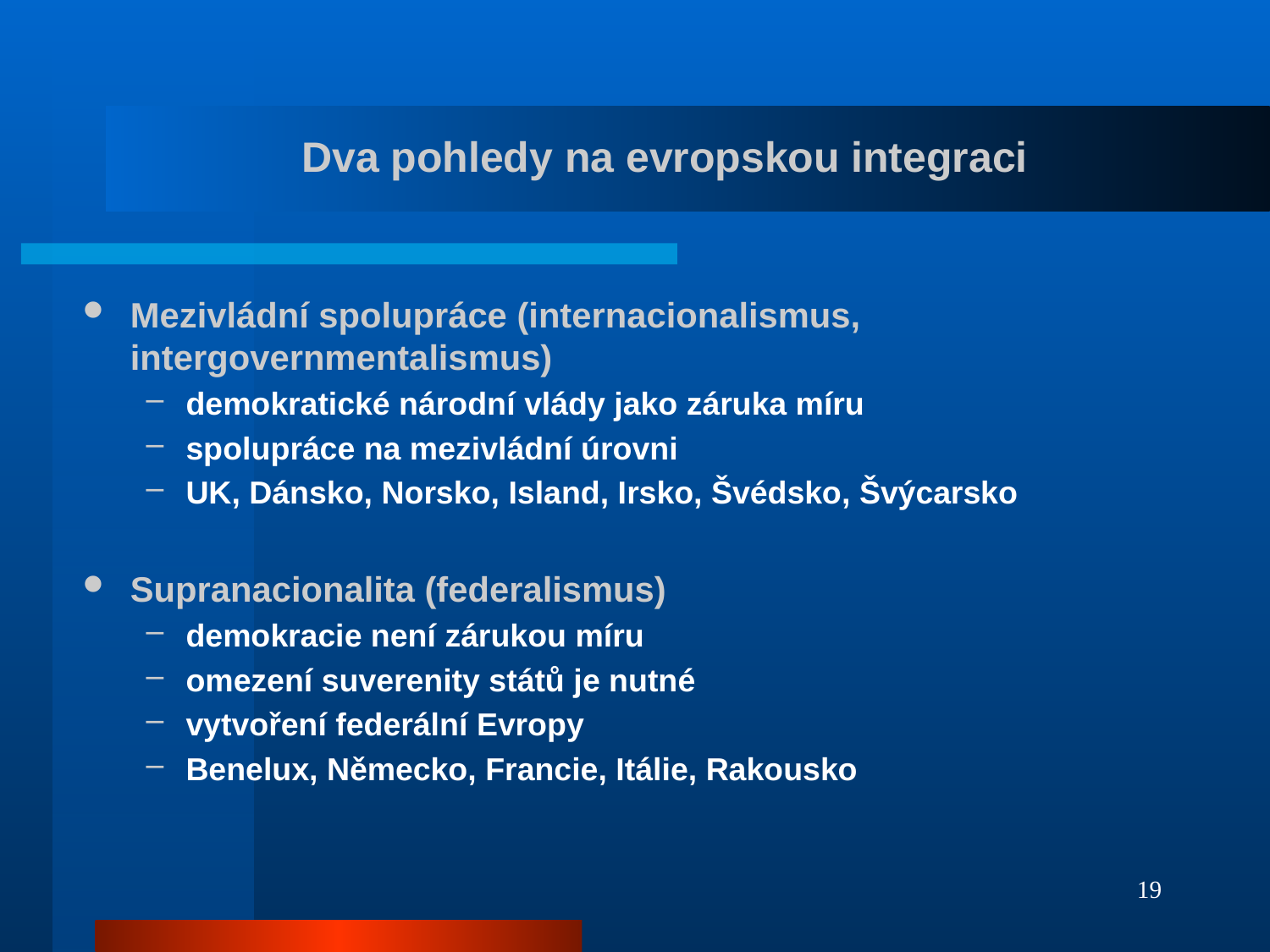

# Dva pohledy na evropskou integraci
Mezivládní spolupráce (internacionalismus, intergovernmentalismus)
demokratické národní vlády jako záruka míru
spolupráce na mezivládní úrovni
UK, Dánsko, Norsko, Island, Irsko, Švédsko, Švýcarsko

Supranacionalita (federalismus)
demokracie není zárukou míru
omezení suverenity států je nutné
vytvoření federální Evropy
Benelux, Německo, Francie, Itálie, Rakousko

19